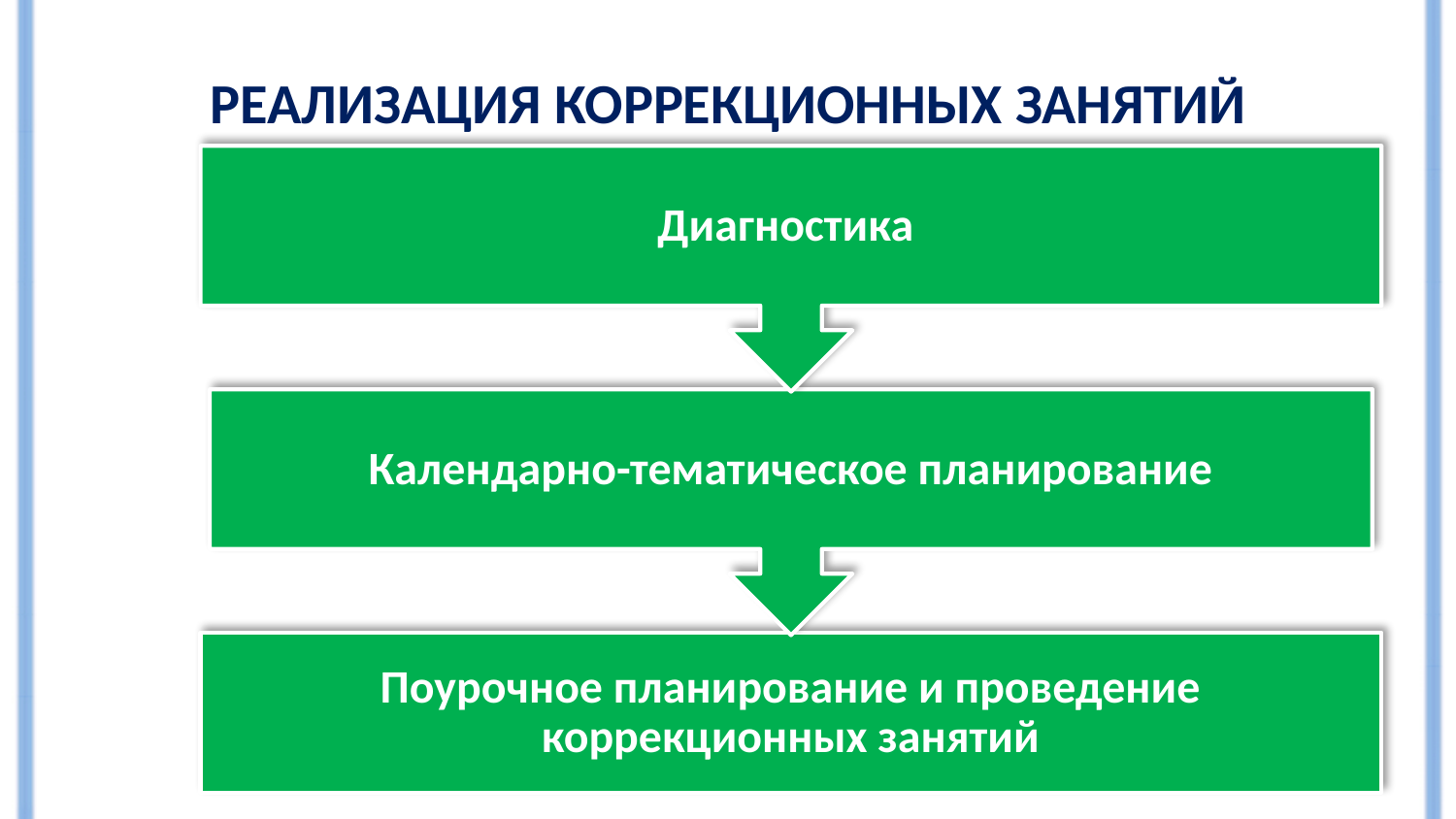

# РЕАЛИЗАЦИЯ КОРРЕКЦИОННЫХ ЗАНЯТИЙ
Поурочное планирование и проведение коррекционных занятий
Календарно-тематическое планирование
Диагностика